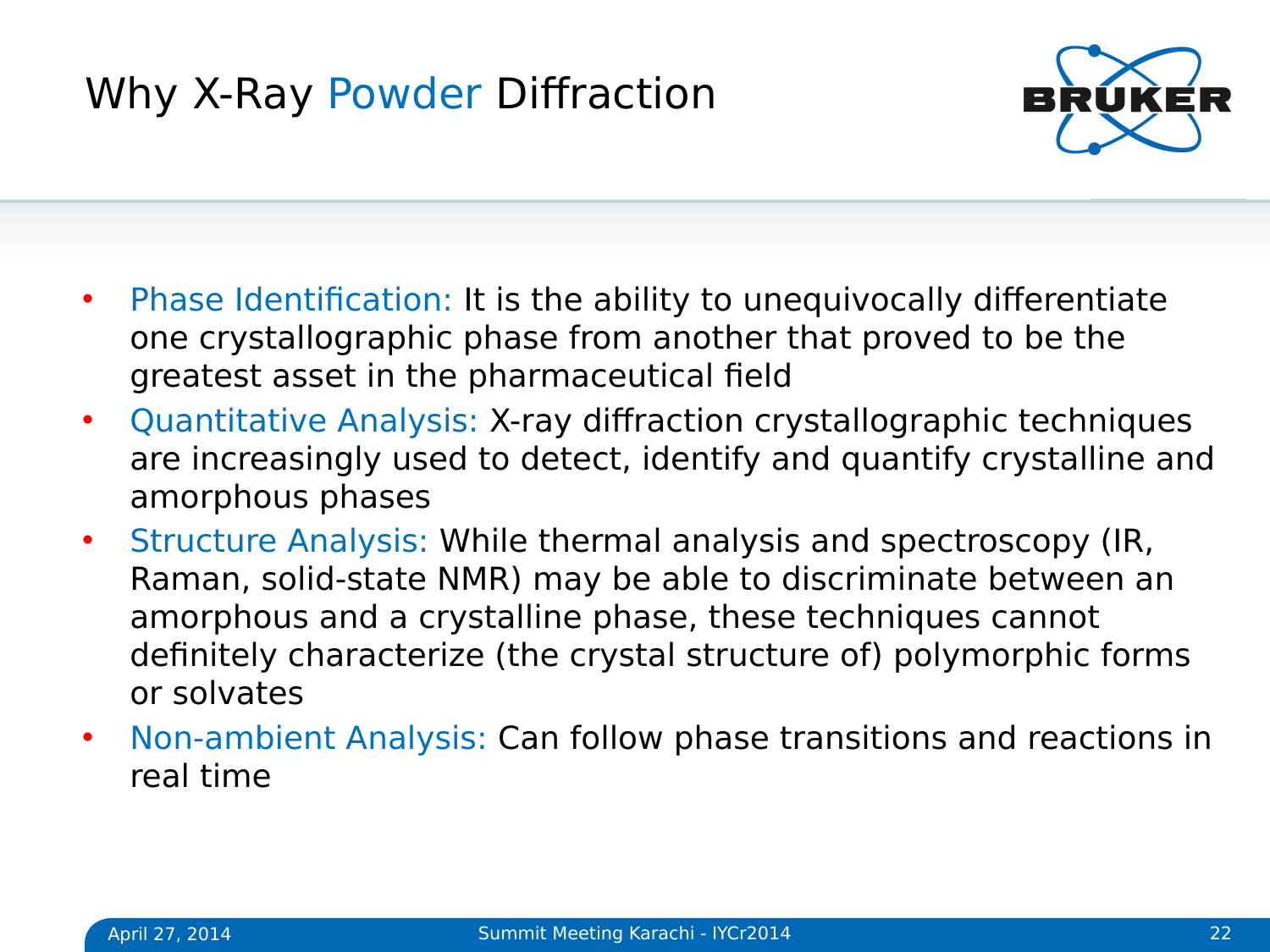

# Why X-Ray Powder Diffraction
Phase Identification: It is the ability to unequivocally differentiate one crystallographic phase from another that proved to be the greatest asset in the pharmaceutical field
Quantitative Analysis: X-ray diffraction crystallographic techniques are increasingly used to detect, identify and quantify crystalline and amorphous phases
Structure Analysis: While thermal analysis and spectroscopy (IR, Raman, solid-state NMR) may be able to discriminate between an amorphous and a crystalline phase, these techniques cannot definitely characterize (the crystal structure of) polymorphic forms or solvates
Non-ambient Analysis: Can follow phase transitions and reactions in real time

Summit Meeting Karachi - IYCr2014
22
April 27, 2014